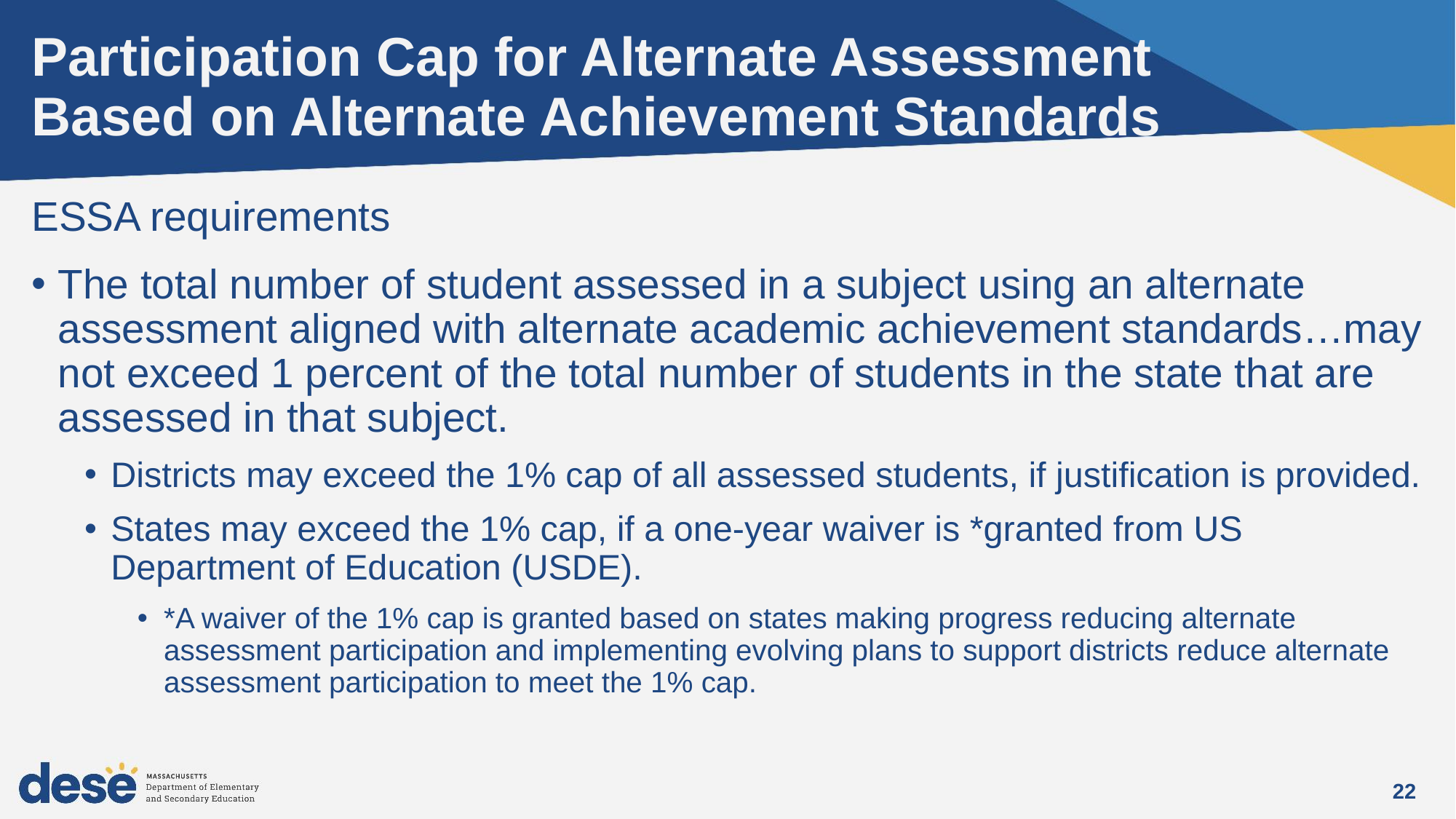

# Participation Cap for Alternate Assessment Based on Alternate Achievement Standards
ESSA requirements
The total number of student assessed in a subject using an alternate assessment aligned with alternate academic achievement standards…may not exceed 1 percent of the total number of students in the state that are assessed in that subject.
Districts may exceed the 1% cap of all assessed students, if justification is provided.
States may exceed the 1% cap, if a one-year waiver is *granted from US Department of Education (USDE).
*A waiver of the 1% cap is granted based on states making progress reducing alternate assessment participation and implementing evolving plans to support districts reduce alternate assessment participation to meet the 1% cap.

22